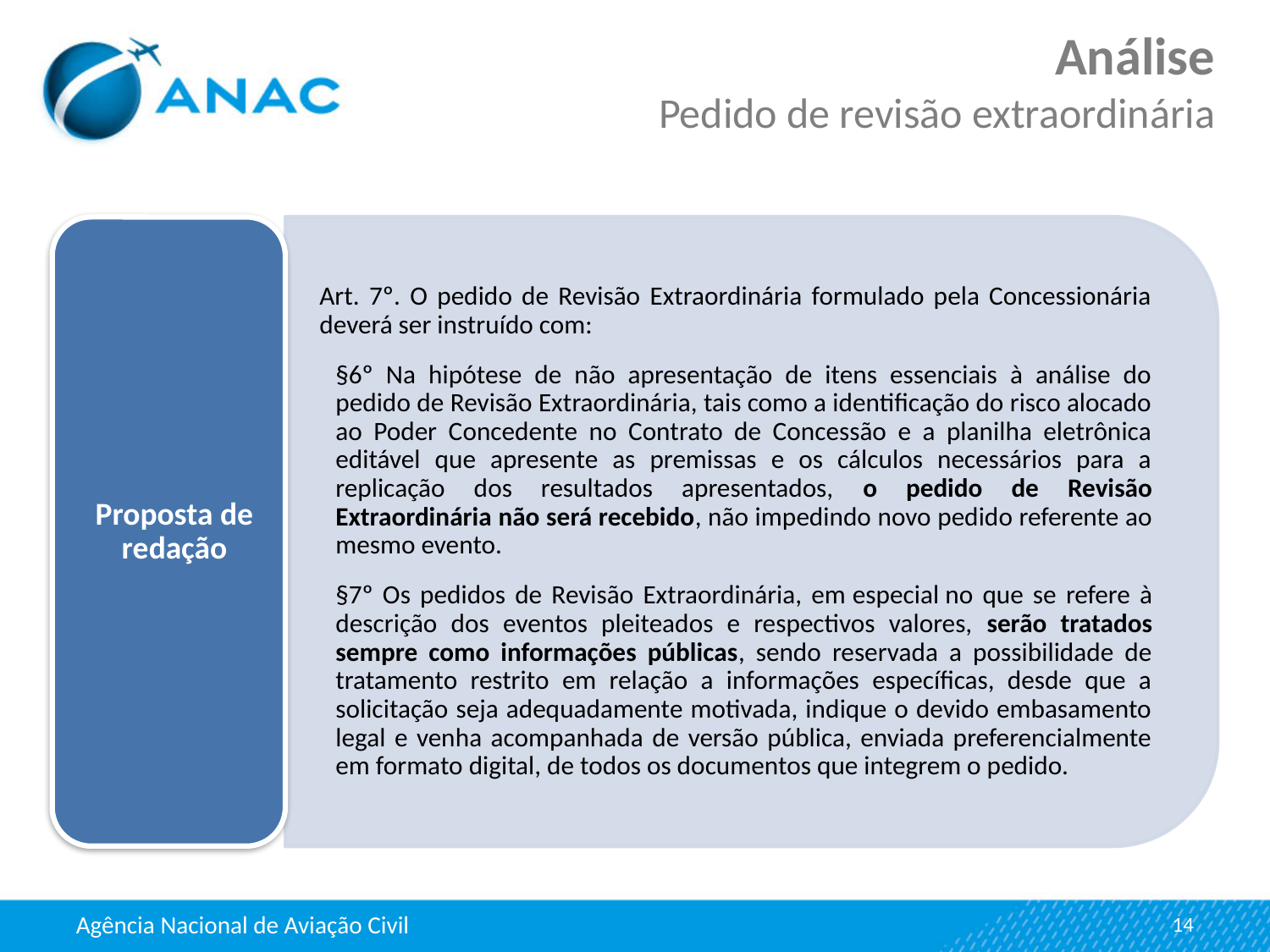

Análise
Pedido de revisão extraordinária
Art. 7º. O pedido de Revisão Extraordinária formulado pela Concessionária deverá ser instruído com:
§6º Na hipótese de não apresentação de itens essenciais à análise do pedido de Revisão Extraordinária, tais como a identificação do risco alocado ao Poder Concedente no Contrato de Concessão e a planilha eletrônica editável que apresente as premissas e os cálculos necessários para a replicação dos resultados apresentados, o pedido de Revisão Extraordinária não será recebido, não impedindo novo pedido referente ao mesmo evento.
§7º Os pedidos de Revisão Extraordinária, em especial no que se refere à descrição dos eventos pleiteados e respectivos valores, serão tratados sempre como informações públicas, sendo reservada a possibilidade de tratamento restrito em relação a informações específicas, desde que a solicitação seja adequadamente motivada, indique o devido embasamento legal e venha acompanhada de versão pública, enviada preferencialmente em formato digital, de todos os documentos que integrem o pedido.
Proposta de redação
14
Agência Nacional de Aviação Civil